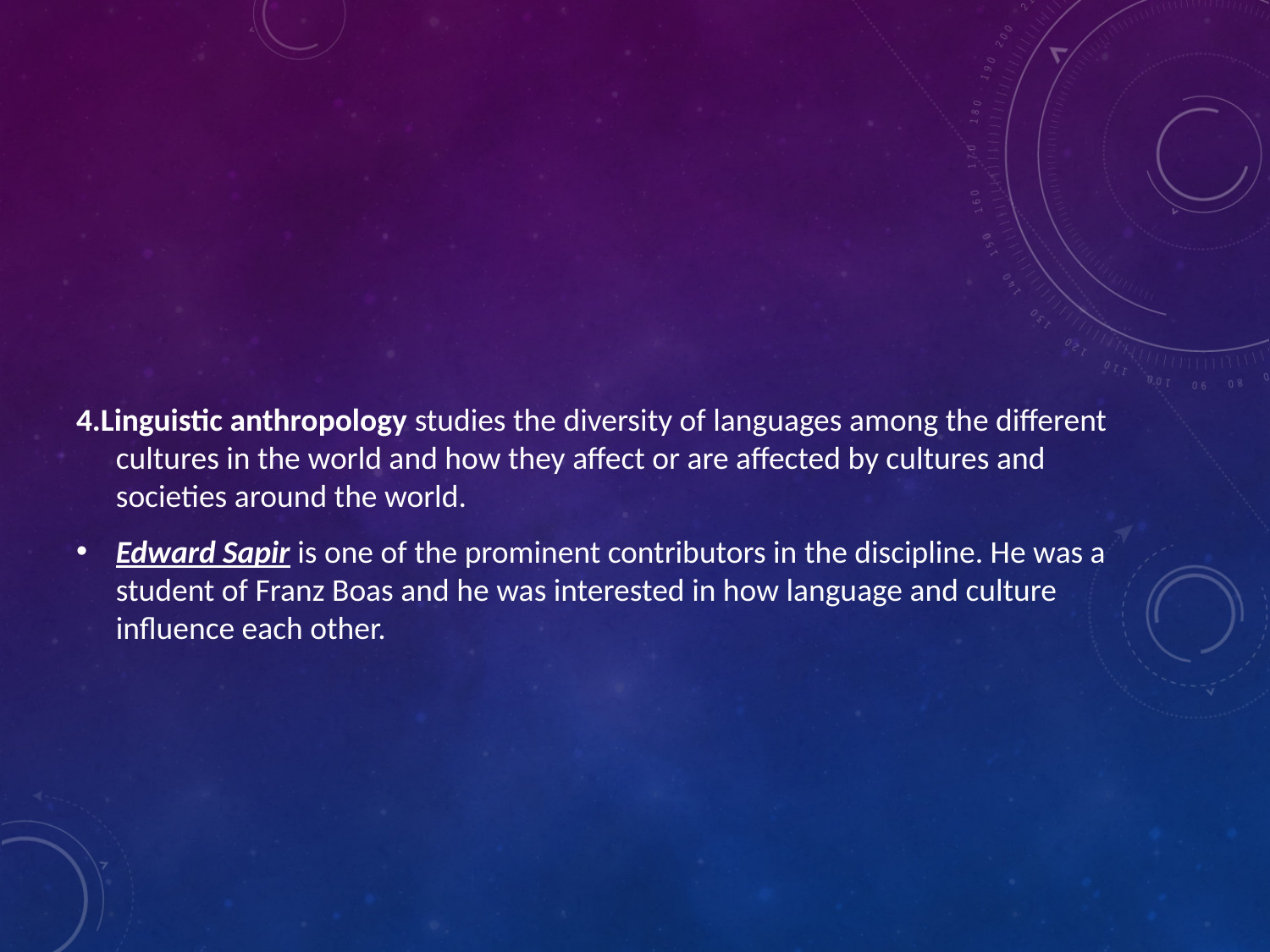

#
4.Linguistic anthropology studies the diversity of languages among the different cultures in the world and how they affect or are affected by cultures and societies around the world.
Edward Sapir is one of the prominent contributors in the discipline. He was a student of Franz Boas and he was interested in how language and culture influence each other.